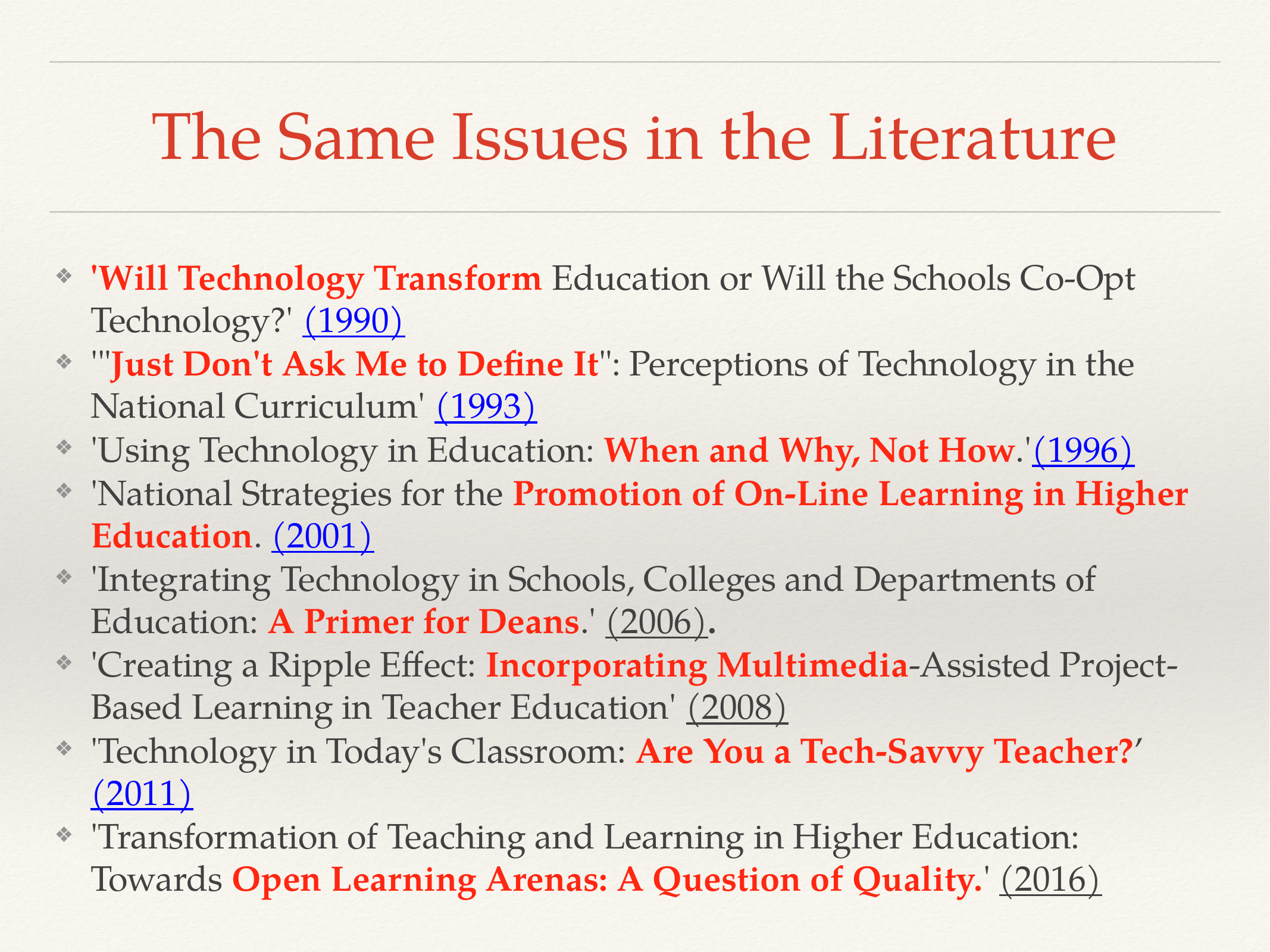

# The Same Issues in the Literature
'Will Technology Transform Education or Will the Schools Co-Opt Technology?' (1990)
'"Just Don't Ask Me to Define It": Perceptions of Technology in the National Curriculum' (1993)
'Using Technology in Education: When and Why, Not How.'(1996)
'National Strategies for the Promotion of On-Line Learning in Higher Education. (2001)
'Integrating Technology in Schools, Colleges and Departments of Education: A Primer for Deans.' (2006).
'Creating a Ripple Effect: Incorporating Multimedia-Assisted Project-Based Learning in Teacher Education' (2008)
'Technology in Today's Classroom: Are You a Tech-Savvy Teacher?’ (2011)
'Transformation of Teaching and Learning in Higher Education: Towards Open Learning Arenas: A Question of Quality.' (2016)